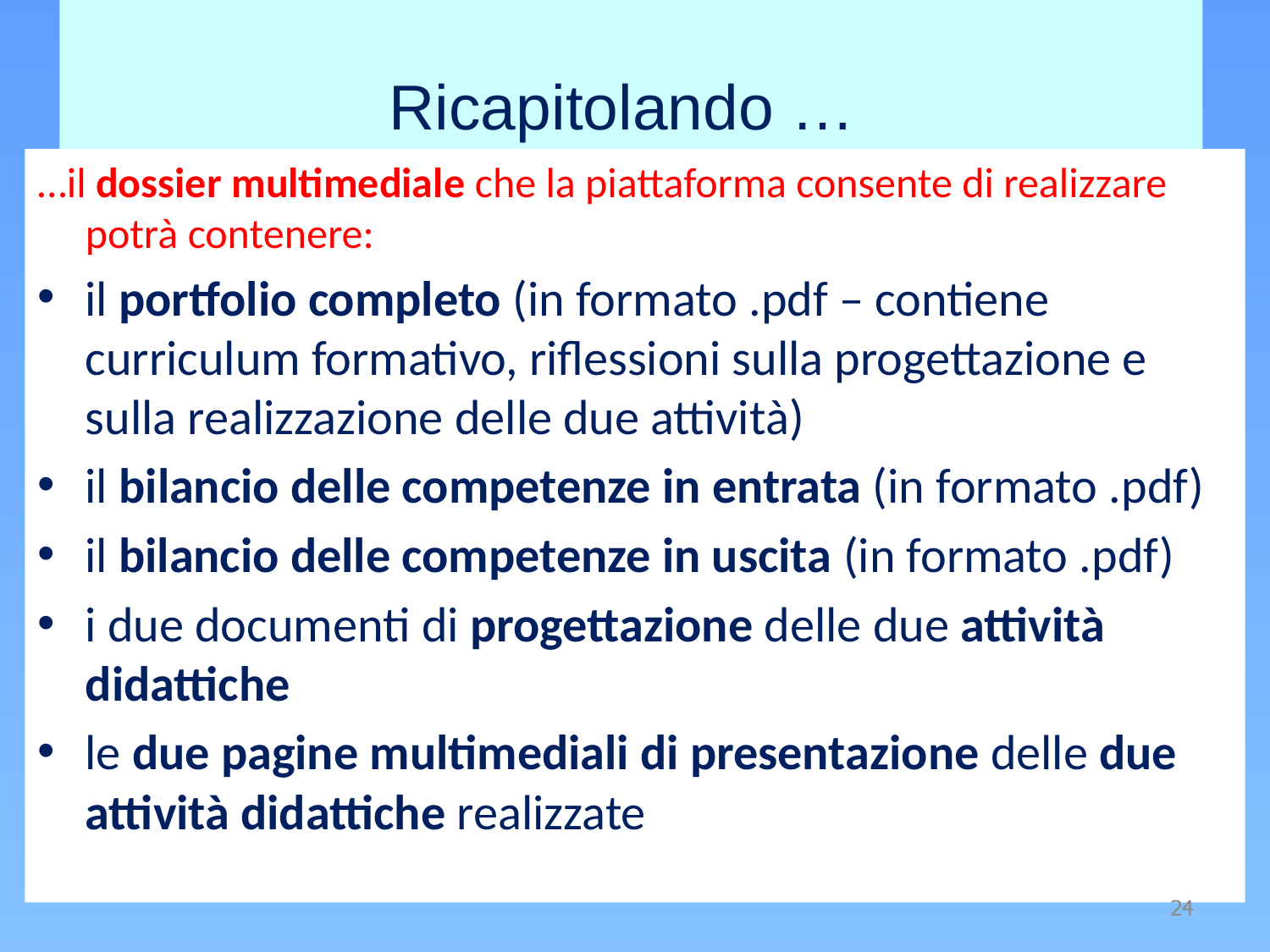

# Ricapitolando …
…il dossier multimediale che la piattaforma consente di realizzare potrà contenere:
il portfolio completo (in formato .pdf – contiene curriculum formativo, riflessioni sulla progettazione e sulla realizzazione delle due attività)
il bilancio delle competenze in entrata (in formato .pdf)
il bilancio delle competenze in uscita (in formato .pdf)
i due documenti di progettazione delle due attività didattiche
le due pagine multimediali di presentazione delle due attività didattiche realizzate
24